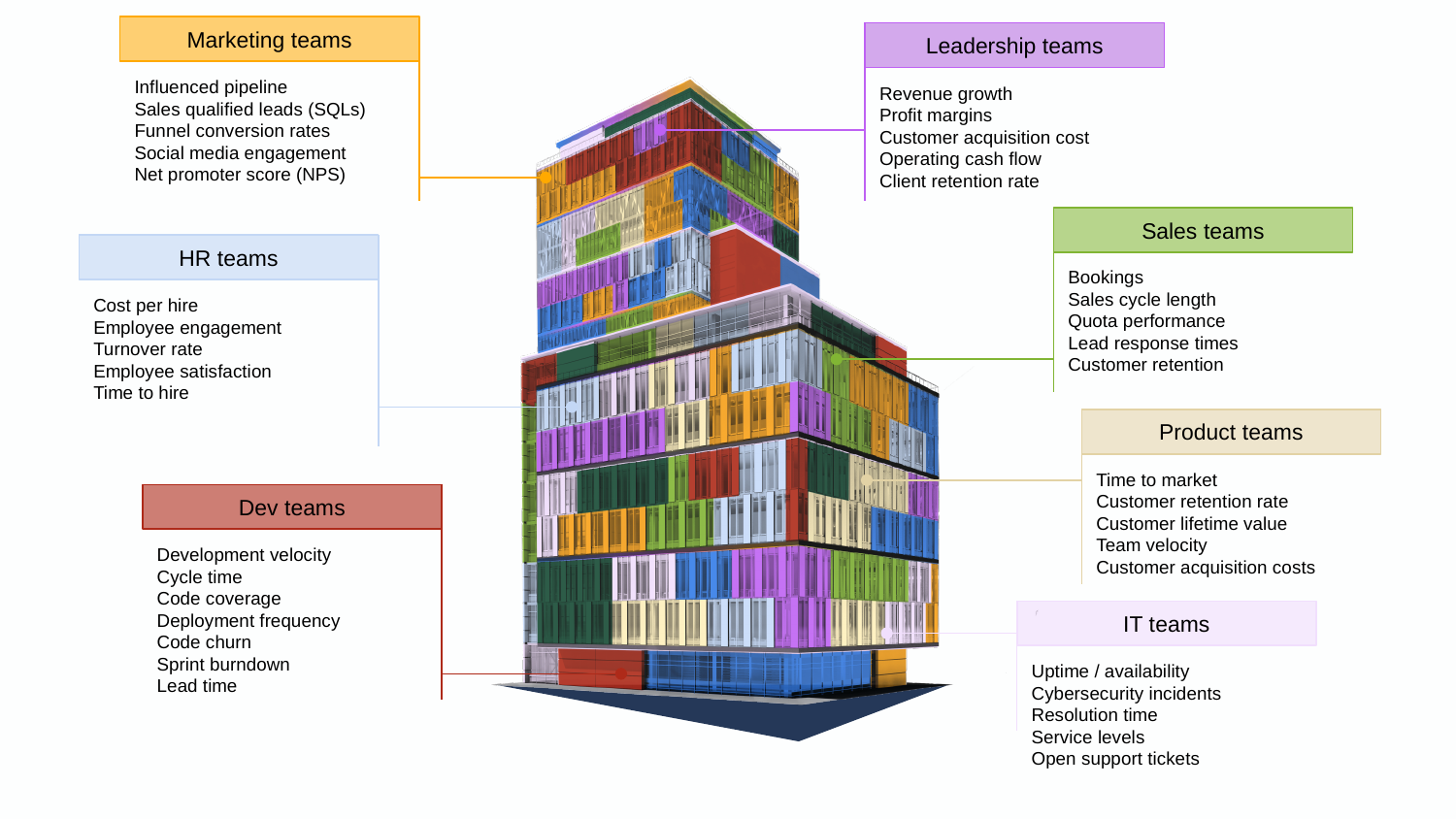

Marketing teams
Influenced pipeline
Sales qualified leads (SQLs)
Funnel conversion rates
Social media engagement
Net promoter score (NPS)
Leadership teams
Revenue growth
Profit margins
Customer acquisition cost
Operating cash flow
Client retention rate
Sales teams
Bookings
Sales cycle length
Quota performance
Lead response times
Customer retention
HR teams
Cost per hire
Employee engagement
Turnover rate
Employee satisfaction
Time to hire
Product teams
Time to market
Customer retention rate
Customer lifetime value
Team velocity
Customer acquisition costs

Dev teams
Development velocity
Cycle time
Code coverage
Deployment frequency
Code churn
Sprint burndown
Lead time
IT teams
Uptime / availability
Cybersecurity incidents
Resolution time
Service levels
Open support tickets